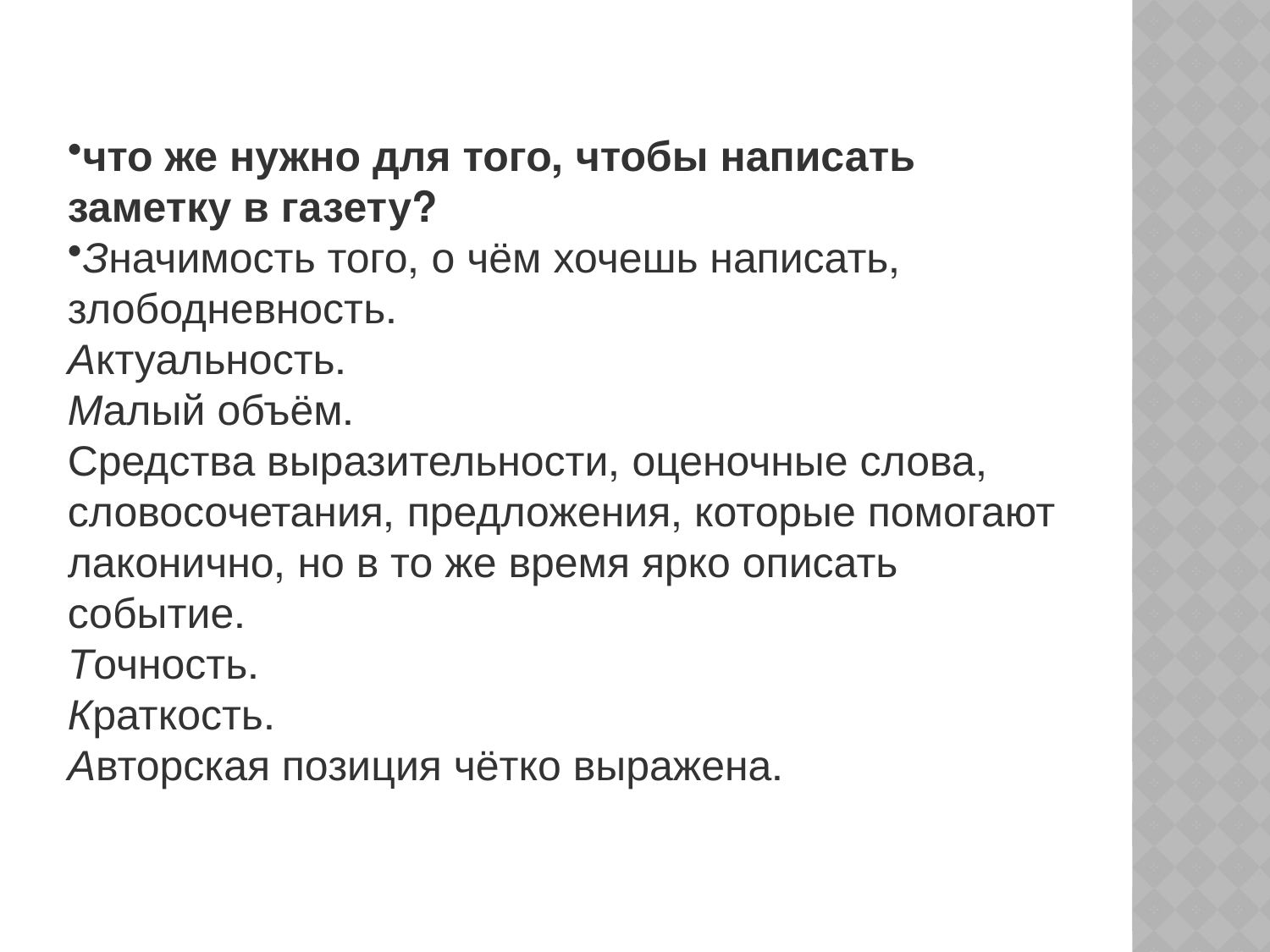

что же нужно для того, чтобы написать заметку в газету?
Значимость того, о чём хочешь написать, злободневность.
Актуальность.
Малый объём.
Средства выразительности, оценочные слова, словосочетания, предложения, которые помогают лаконично, но в то же время ярко описать событие.
Точность.
Краткость.
Авторская позиция чётко выражена.